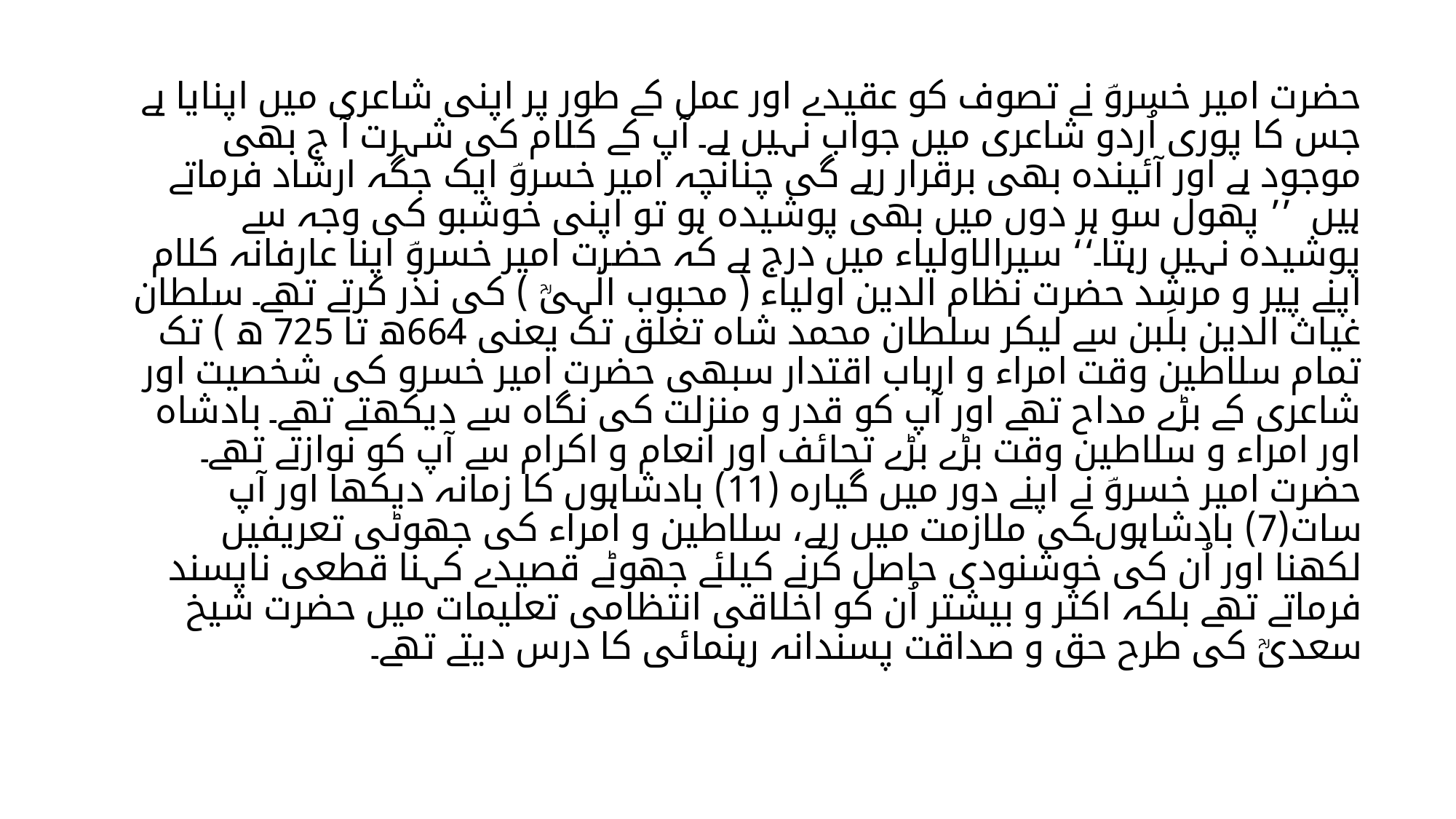

# حضرت امیر خسروؔ نے تصوف کو عقیدے اور عمل کے طور پر اپنی شاعری میں اپنایا ہے جس کا پوری اُردو شاعری میں جواب نہیں ہے۔ آپ کے کلام کی شہرت آ ج بھی موجود ہے اور آئیندہ بھی برقرار رہے گی چنانچہ امیر خسروؔ ایک جگہ ارشاد فرماتے ہیں  ’’ پھول سو ہر دوں میں بھی پوشیدہ ہو تو اپنی خوشبو کی وجہ سے پوشیدہ نہیں رہتا۔‘‘ سیرالاولیاء میں درج ہے کہ حضرت امیر خسروؔ اپنا عارفانہ کلام اپنے پیر و مرشِد حضرت نظام الدین اولیاء ( محبوب الٰہیؒ ) کی نذر کرتے تھے۔ سلطان غیاث الدین بلبن سے لیکر سلطان محمد شاہ تغلق تک یعنی 664ھ تا 725 ھ ) تک تمام سلاطین وقت امراء و ارباب اقتدار سبھی حضرت امیر خسرو کی شخصیت اور شاعری کے بڑے مداح تھے اور آپ کو قدر و منزلت کی نگاہ سے دیکھتے تھے۔ بادشاہ اور امراء و سلاطین وقت بڑے بڑے تحائف اور انعام و اکرام سے آپ کو نوازتے تھے۔ حضرت امیر خسروؔ نے اپنے دور میں گیارہ (11) بادشاہوں کا زمانہ دیکھا اور آپ سات(7) بادشاہوںکی ملازمت میں رہے، سلاطین و امراء کی جھوٹی تعریفیں لکھنا اور اُن کی خوشنودی حاصل کرنے کیلئے جھوٹے قصیدے کہنا قطعی ناپسند فرماتے تھے بلکہ اکثر و بیشتر اُن کو اخلاقی انتظامی تعلیمات میں حضرت شیخ سعدیؒ کی طرح حق و صداقت پسندانہ رہنمائی کا درس دیتے تھے۔